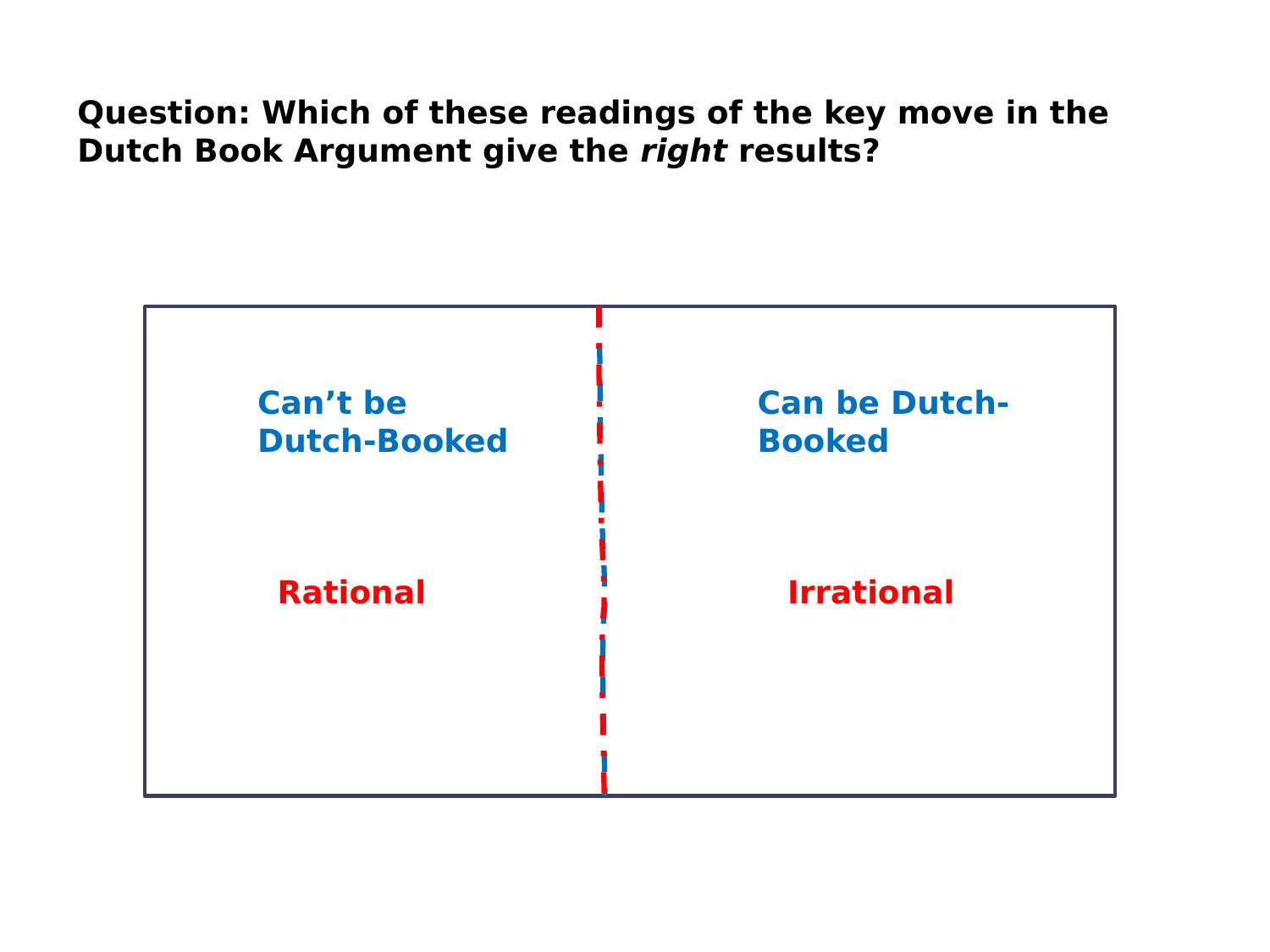

Question: Which of these readings of the key move in the Dutch Book Argument give the right results?

Can’t be Dutch-Booked
Can be Dutch-Booked
Rational
Irrational